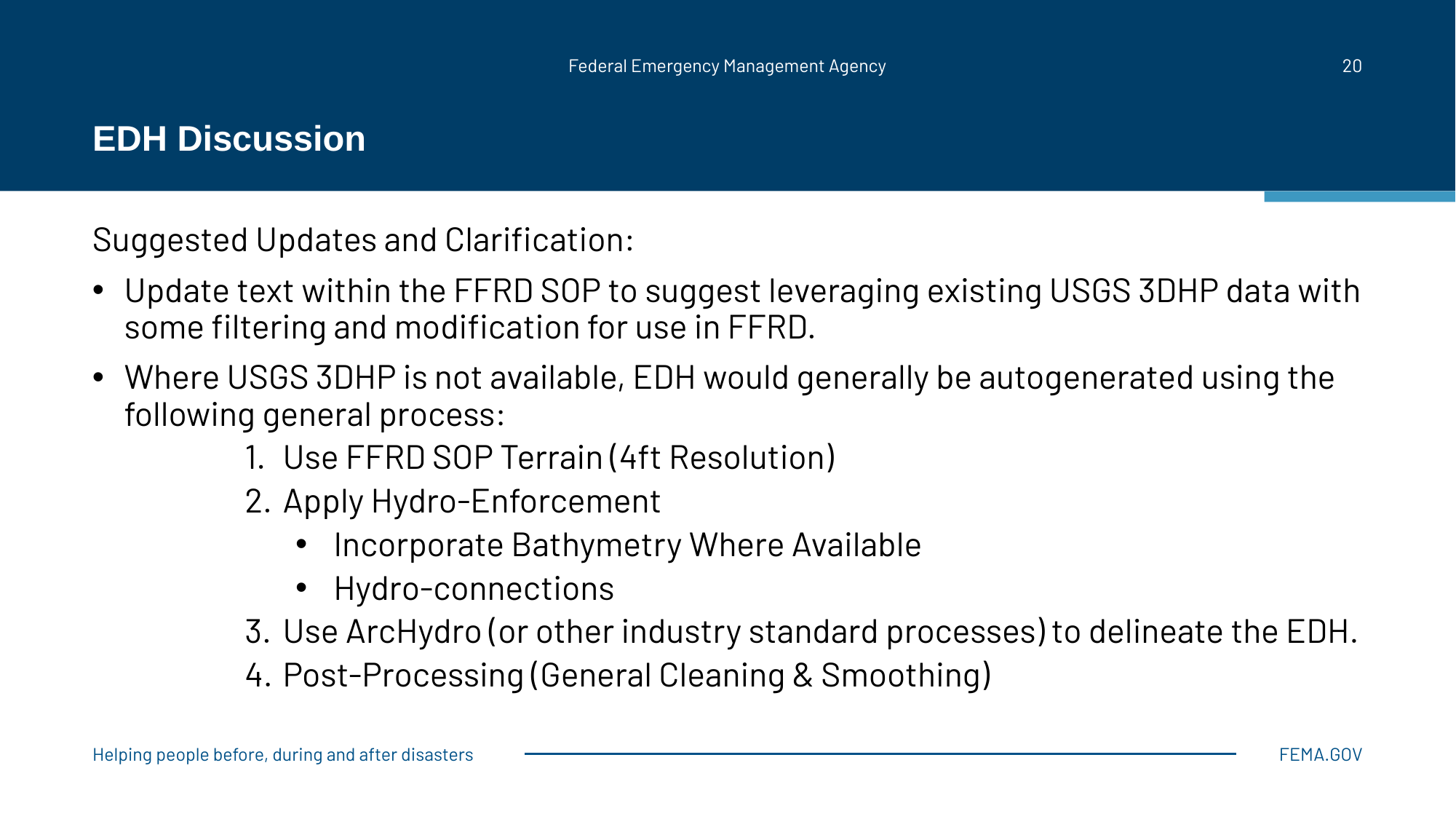

20
# EDH Discussion
Suggested Updates and Clarification:
Update text within the FFRD SOP to suggest leveraging existing USGS 3DHP data with some filtering and modification for use in FFRD.
Where USGS 3DHP is not available, EDH would generally be autogenerated using the following general process:
Use FFRD SOP Terrain (4ft Resolution)
Apply Hydro-Enforcement
Incorporate Bathymetry Where Available
Hydro-connections
Use ArcHydro (or other industry standard processes) to delineate the EDH.
Post-Processing (General Cleaning & Smoothing)